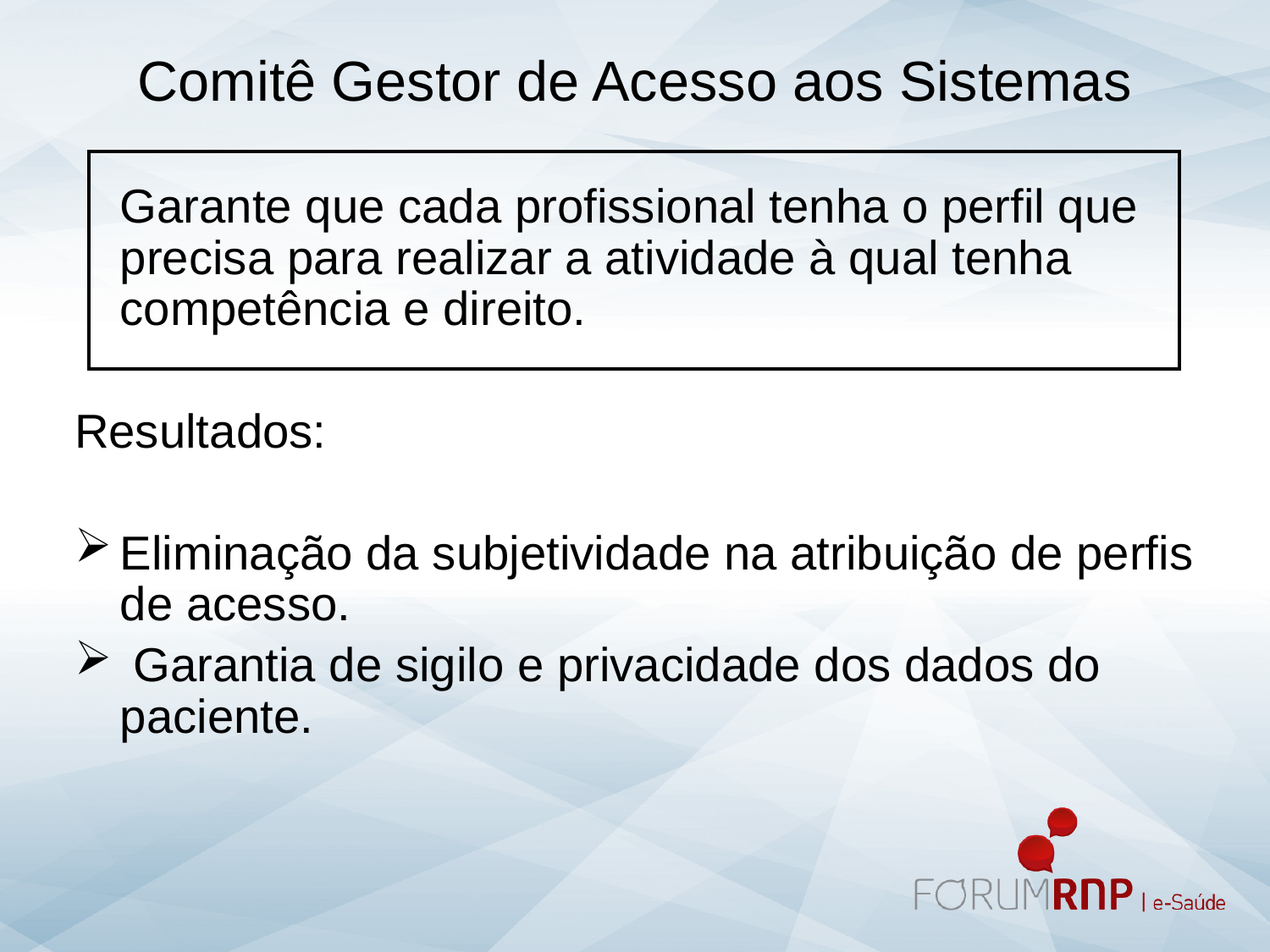

Comitê Gestor de Acesso aos Sistemas
|  |
| --- |
	Garante que cada profissional tenha o perfil que precisa para realizar a atividade à qual tenha competência e direito.

Resultados:

Eliminação da subjetividade na atribuição de perfis de acesso.
 Garantia de sigilo e privacidade dos dados do paciente.